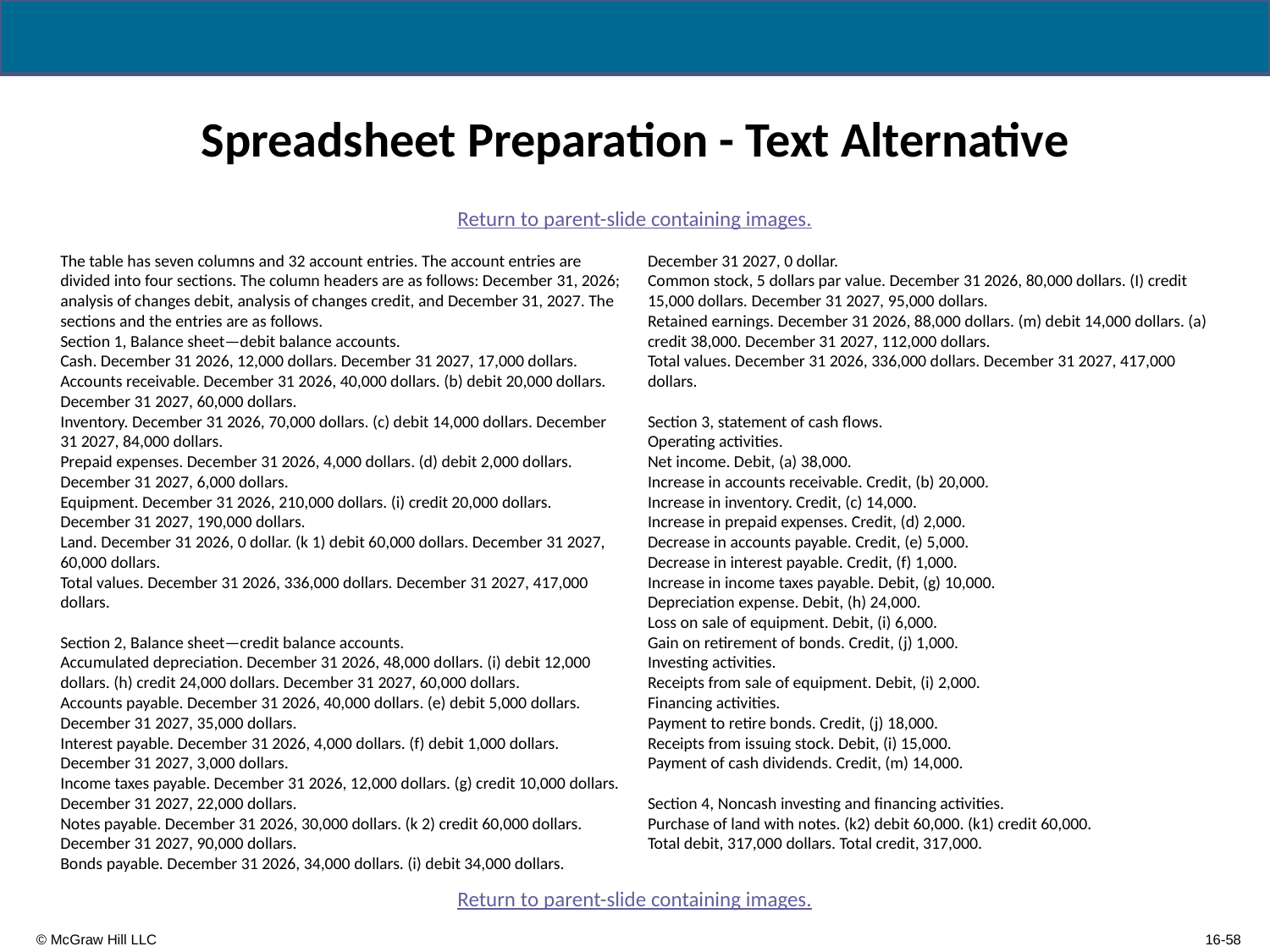

# Spreadsheet Preparation - Text Alternative
Return to parent-slide containing images.
The table has seven columns and 32 account entries. The account entries are divided into four sections. The column headers are as follows: December 31, 2026; analysis of changes debit, analysis of changes credit, and December 31, 2027. The sections and the entries are as follows.
Section 1, Balance sheet—debit balance accounts.
Cash. December 31 2026, 12,000 dollars. December 31 2027, 17,000 dollars.
Accounts receivable. December 31 2026, 40,000 dollars. (b) debit 20,000 dollars. December 31 2027, 60,000 dollars.
Inventory. December 31 2026, 70,000 dollars. (c) debit 14,000 dollars. December 31 2027, 84,000 dollars.
Prepaid expenses. December 31 2026, 4,000 dollars. (d) debit 2,000 dollars. December 31 2027, 6,000 dollars.
Equipment. December 31 2026, 210,000 dollars. (i) credit 20,000 dollars. December 31 2027, 190,000 dollars.
Land. December 31 2026, 0 dollar. (k 1) debit 60,000 dollars. December 31 2027, 60,000 dollars.
Total values. December 31 2026, 336,000 dollars. December 31 2027, 417,000 dollars.

Section 2, Balance sheet—credit balance accounts.
Accumulated depreciation. December 31 2026, 48,000 dollars. (i) debit 12,000 dollars. (h) credit 24,000 dollars. December 31 2027, 60,000 dollars.
Accounts payable. December 31 2026, 40,000 dollars. (e) debit 5,000 dollars. December 31 2027, 35,000 dollars.
Interest payable. December 31 2026, 4,000 dollars. (f) debit 1,000 dollars. December 31 2027, 3,000 dollars.
Income taxes payable. December 31 2026, 12,000 dollars. (g) credit 10,000 dollars. December 31 2027, 22,000 dollars.
Notes payable. December 31 2026, 30,000 dollars. (k 2) credit 60,000 dollars. December 31 2027, 90,000 dollars.
Bonds payable. December 31 2026, 34,000 dollars. (i) debit 34,000 dollars. December 31 2027, 0 dollar.
Common stock, 5 dollars par value. December 31 2026, 80,000 dollars. (I) credit 15,000 dollars. December 31 2027, 95,000 dollars.
Retained earnings. December 31 2026, 88,000 dollars. (m) debit 14,000 dollars. (a) credit 38,000. December 31 2027, 112,000 dollars.
Total values. December 31 2026, 336,000 dollars. December 31 2027, 417,000 dollars.

Section 3, statement of cash flows.
Operating activities.
Net income. Debit, (a) 38,000.
Increase in accounts receivable. Credit, (b) 20,000.
Increase in inventory. Credit, (c) 14,000.
Increase in prepaid expenses. Credit, (d) 2,000.
Decrease in accounts payable. Credit, (e) 5,000.
Decrease in interest payable. Credit, (f) 1,000.
Increase in income taxes payable. Debit, (g) 10,000.
Depreciation expense. Debit, (h) 24,000.
Loss on sale of equipment. Debit, (i) 6,000.
Gain on retirement of bonds. Credit, (j) 1,000.
Investing activities.
Receipts from sale of equipment. Debit, (i) 2,000.
Financing activities.
Payment to retire bonds. Credit, (j) 18,000.
Receipts from issuing stock. Debit, (i) 15,000.
Payment of cash dividends. Credit, (m) 14,000.

Section 4, Noncash investing and financing activities.
Purchase of land with notes. (k2) debit 60,000. (k1) credit 60,000.
Total debit, 317,000 dollars. Total credit, 317,000.
Return to parent-slide containing images.
16-58